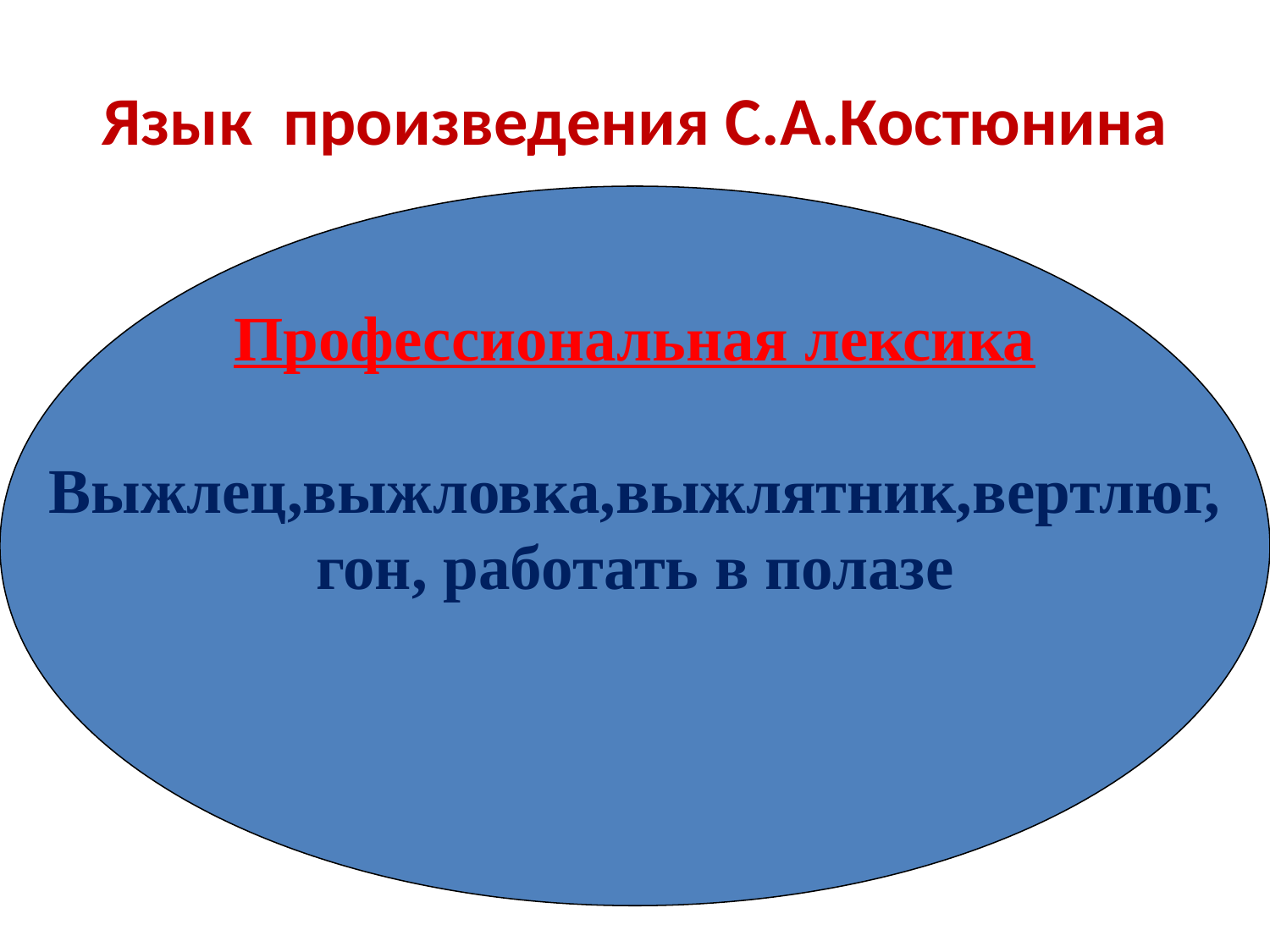

# Язык  произведения С.А.Костюнина
Профессиональная лексика

Выжлец,выжловка,выжлятник,вертлюг,
гон, работать в полазе